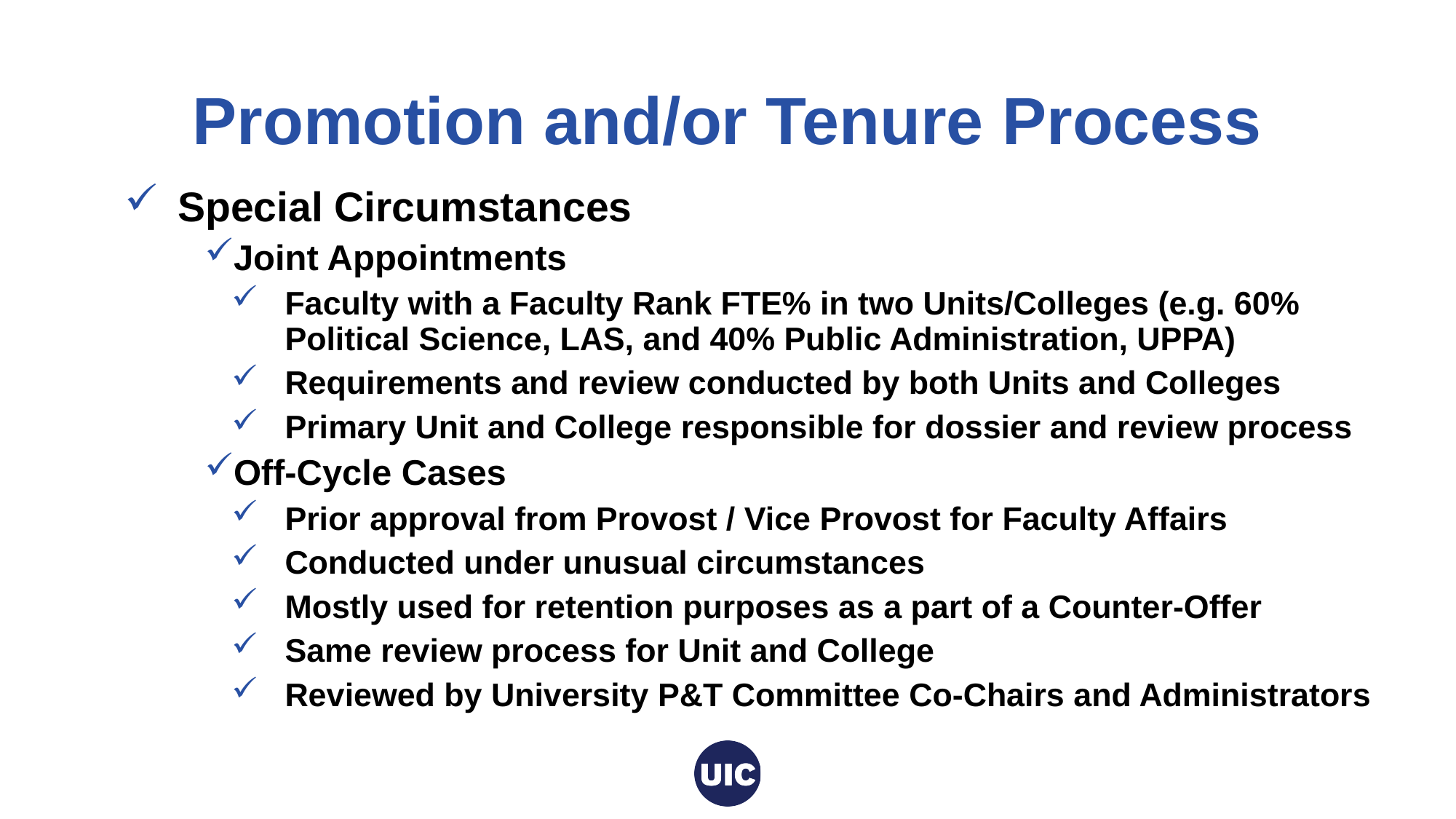

Office of the Vice Provost for Faculty Affairs
# Promotion and/or Tenure Process
Special Circumstances
Joint Appointments
Faculty with a Faculty Rank FTE% in two Units/Colleges (e.g. 60% Political Science, LAS, and 40% Public Administration, UPPA)
Requirements and review conducted by both Units and Colleges
Primary Unit and College responsible for dossier and review process
Off-Cycle Cases
Prior approval from Provost / Vice Provost for Faculty Affairs
Conducted under unusual circumstances
Mostly used for retention purposes as a part of a Counter-Offer
Same review process for Unit and College
Reviewed by University P&T Committee Co-Chairs and Administrators